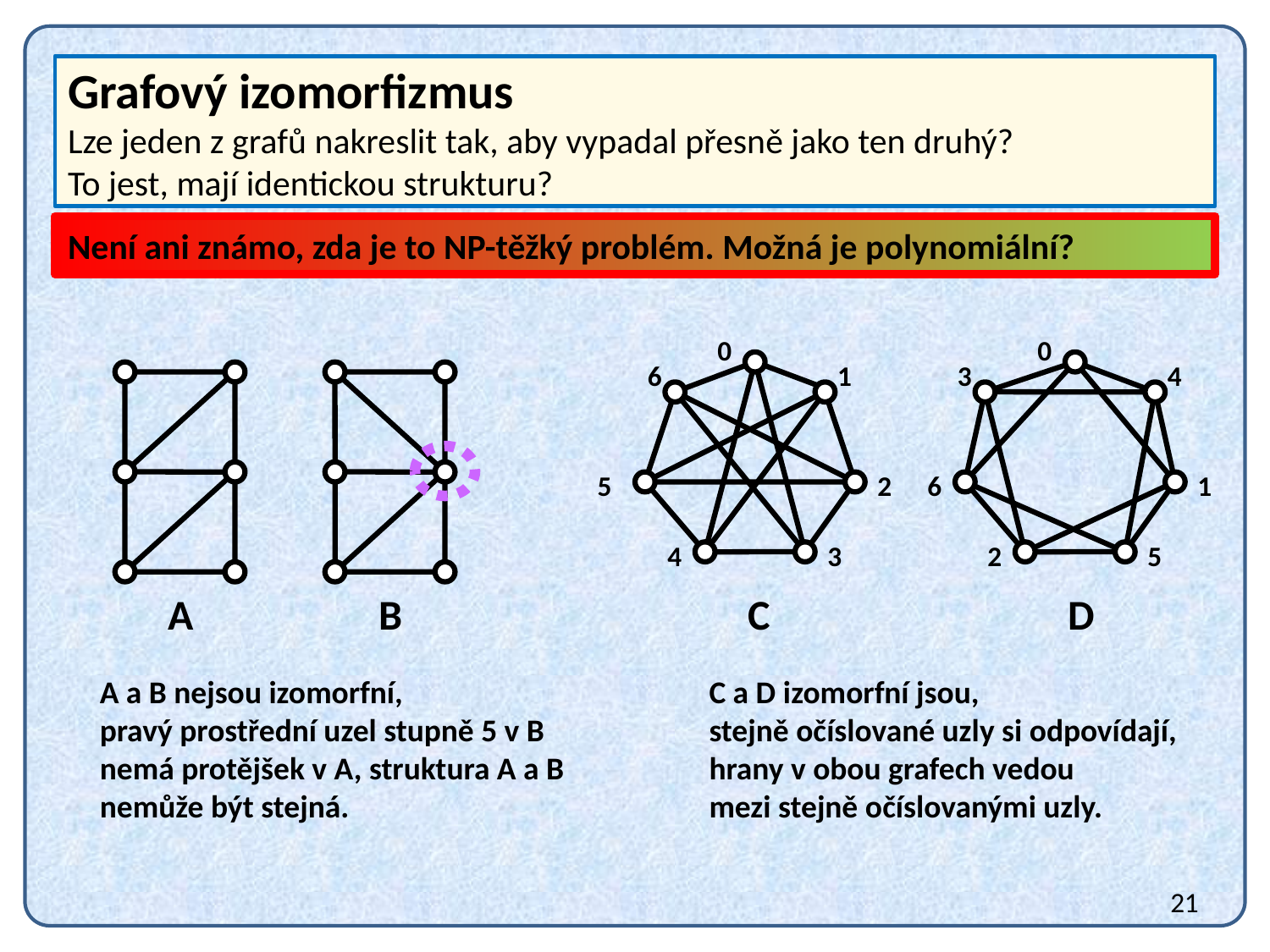

Grafový izomorfizmus
Lze jeden z grafů nakreslit tak, aby vypadal přesně jako ten druhý?
To jest, mají identickou strukturu?
Není ani známo, zda je to NP-těžký problém. Možná je polynomiální?
0
0
6

1
3

4

5
2
6
1

4
3
2
5

A
B
C
D
A a B nejsou izomorfní,
pravý prostřední uzel stupně 5 v B
nemá protějšek v A, struktura A a B
nemůže být stejná.
C a D izomorfní jsou,
stejně očíslované uzly si odpovídají,
hrany v obou grafech vedou
mezi stejně očíslovanými uzly.
21